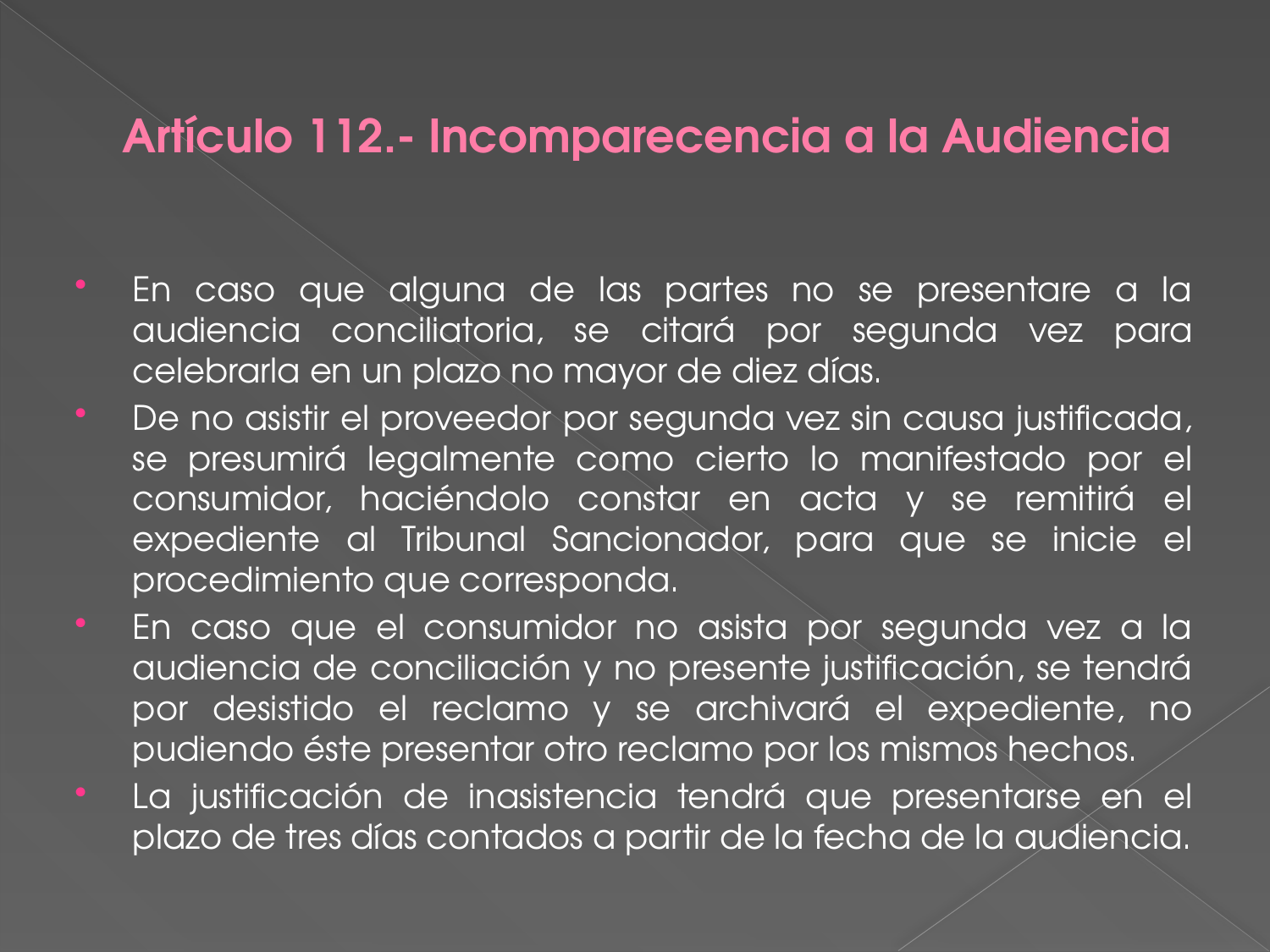

# Artículo 112.- Incomparecencia a la Audiencia
En caso que alguna de las partes no se presentare a la audiencia conciliatoria, se citará por segunda vez para celebrarla en un plazo no mayor de diez días.
De no asistir el proveedor por segunda vez sin causa justificada, se presumirá legalmente como cierto lo manifestado por el consumidor, haciéndolo constar en acta y se remitirá el expediente al Tribunal Sancionador, para que se inicie el procedimiento que corresponda.
En caso que el consumidor no asista por segunda vez a la audiencia de conciliación y no presente justificación, se tendrá por desistido el reclamo y se archivará el expediente, no pudiendo éste presentar otro reclamo por los mismos hechos.
La justificación de inasistencia tendrá que presentarse en el plazo de tres días contados a partir de la fecha de la audiencia.